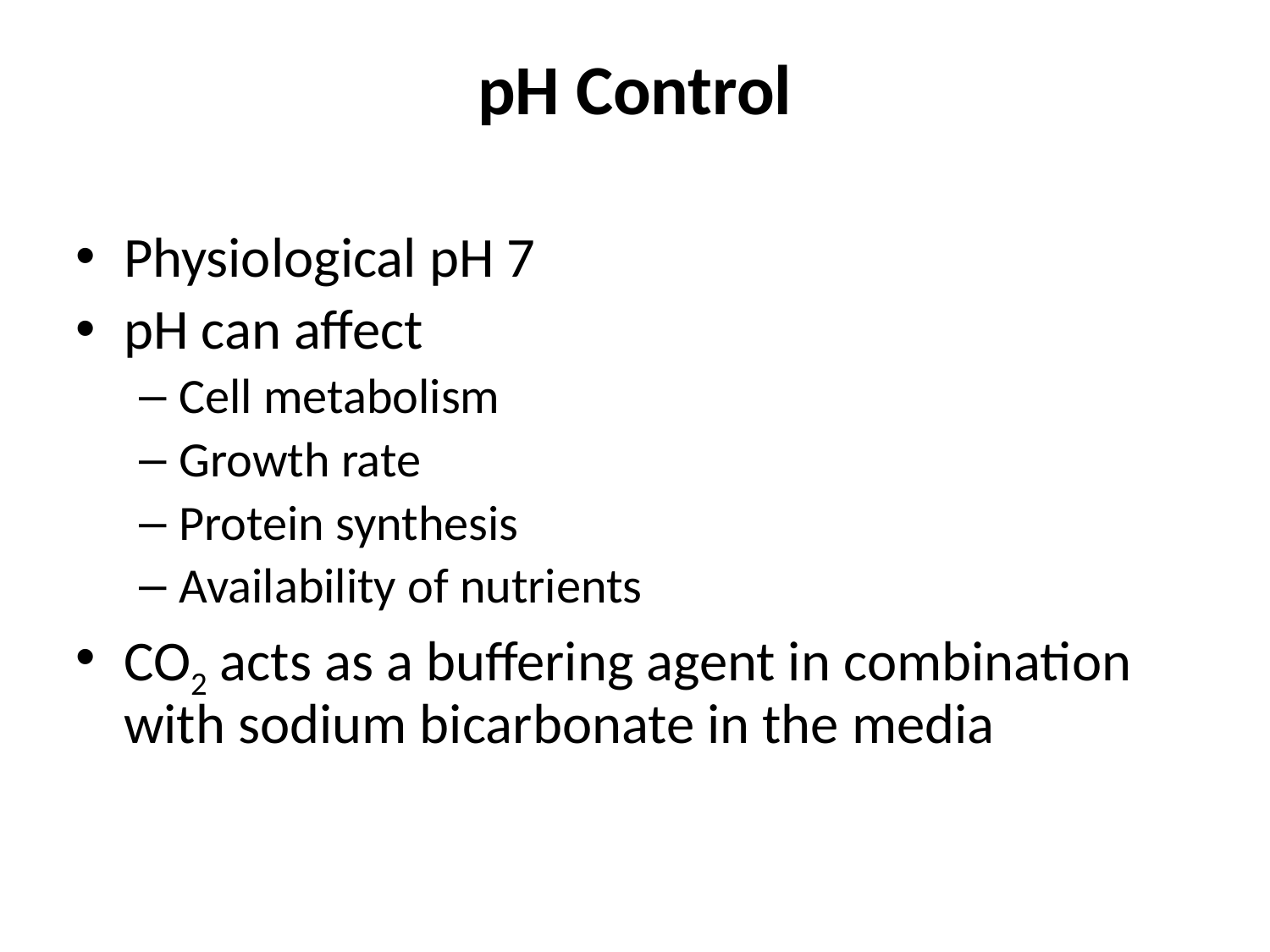

pH Control
Physiological pH 7
pH can affect
Cell metabolism
Growth rate
Protein synthesis
Availability of nutrients
CO2 acts as a buffering agent in combination with sodium bicarbonate in the media